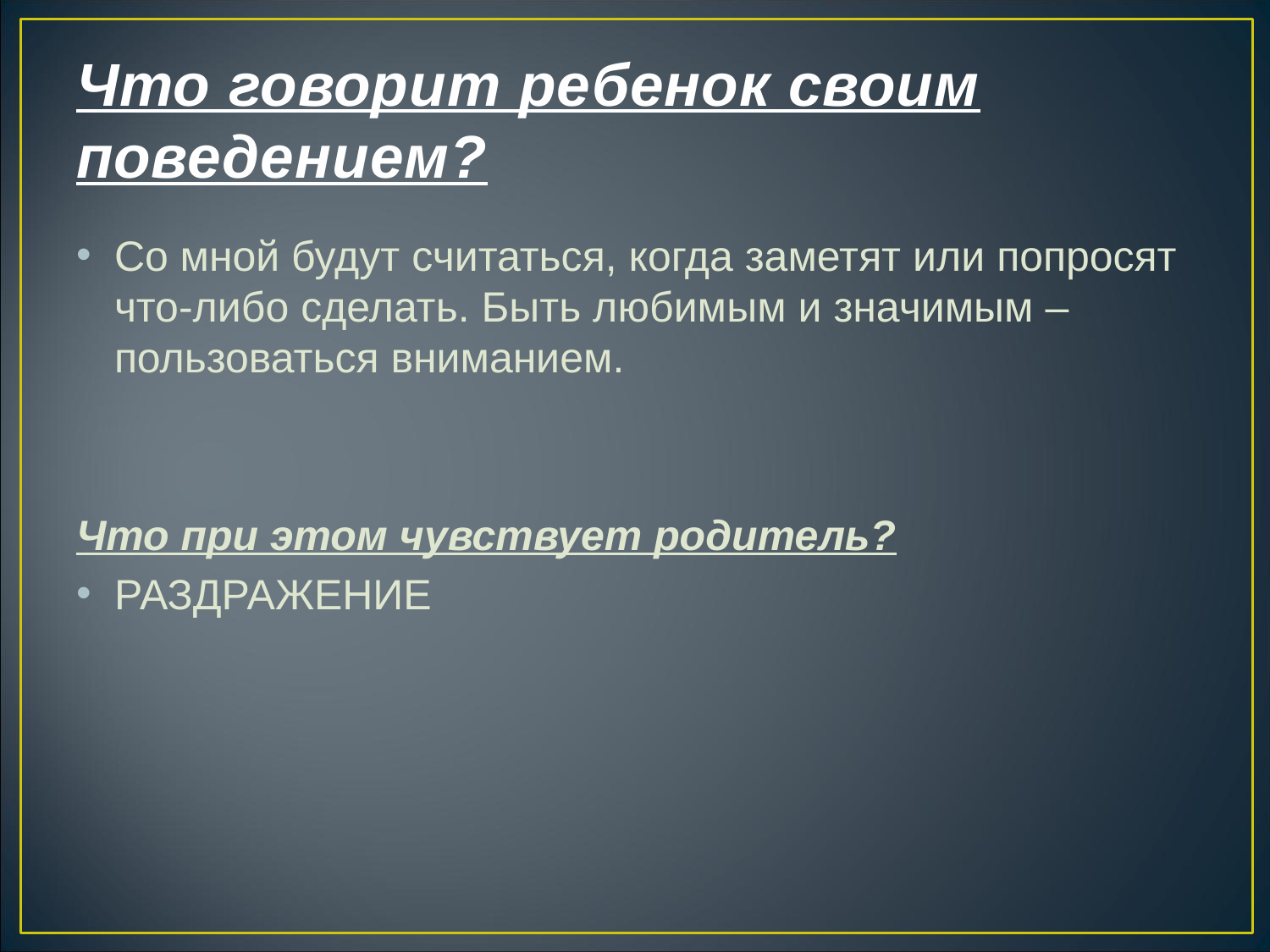

# Что говорит ребенок своим поведением?
Со мной будут считаться, когда заметят или попросят что-либо сделать. Быть любимым и значимым – пользоваться вниманием.

Что при этом чувствует родитель?
РАЗДРАЖЕНИЕ